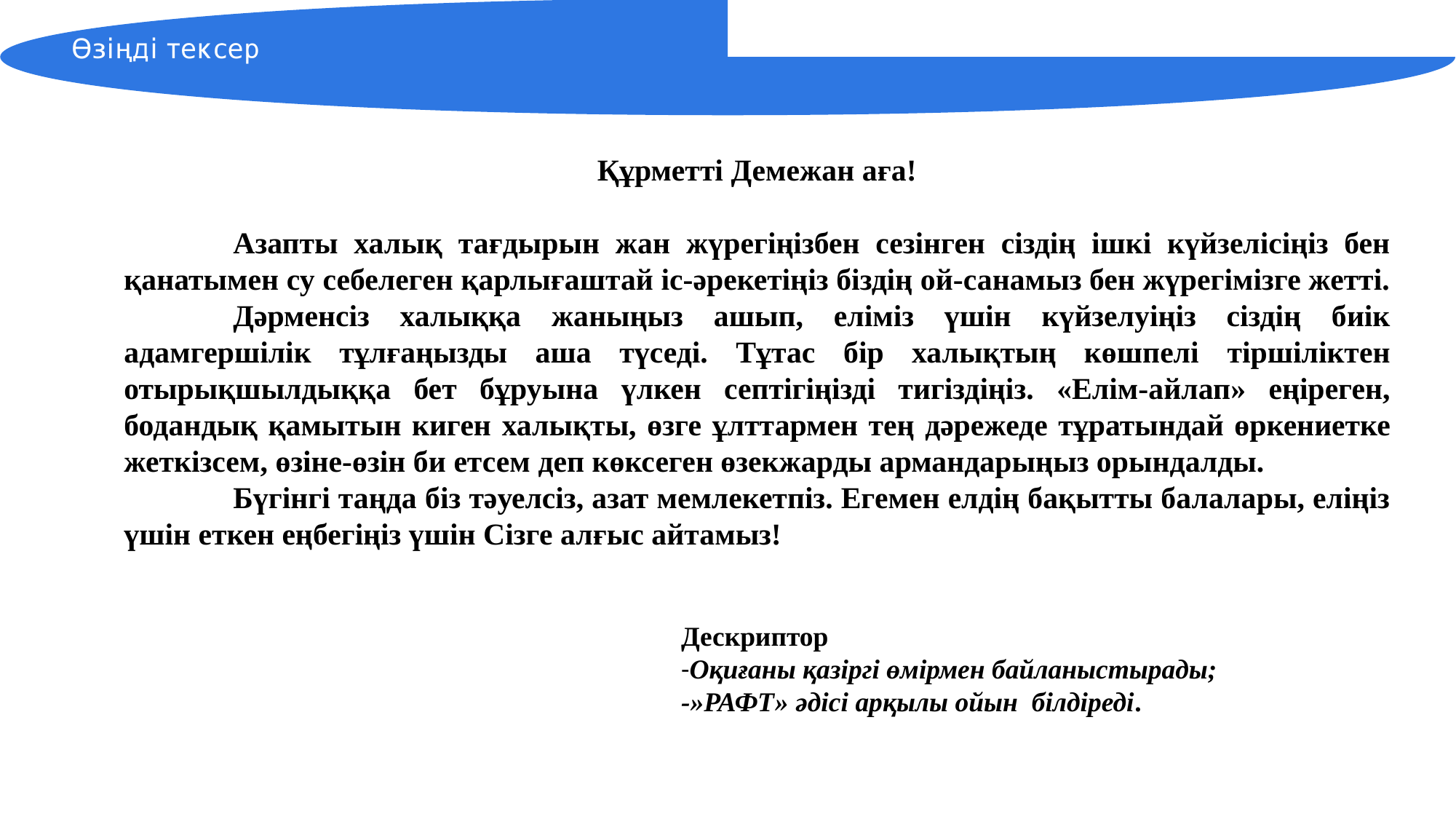

Өзіңді тексер
Құрметті Демежан аға!

	Азапты халық тағдырын жан жүрегіңізбен сезінген сіздің ішкі күйзелісіңіз бен қанатымен су себелеген қарлығаштай іс-әрекетіңіз біздің ой-санамыз бен жүрегімізге жетті.
	Дәрменсіз халыққа жаныңыз ашып, еліміз үшін күйзелуіңіз сіздің биік адамгершілік тұлғаңызды аша түседі. Тұтас бір халықтың көшпелі тіршіліктен отырықшылдыққа бет бұруына үлкен септігіңізді тигіздіңіз. «Елім-айлап» еңіреген, бодандық қамытын киген халықты, өзге ұлттармен тең дәрежеде тұратындай өркениетке жеткізсем, өзіне-өзін би етсем деп көксеген өзекжарды армандарыңыз орындалды.
	Бүгінгі таңда біз тәуелсіз, азат мемлекетпіз. Егемен елдің бақытты балалары, еліңіз үшін еткен еңбегіңіз үшін Сізге алғыс айтамыз!
Дескриптор
-Оқиғаны қазіргі өмірмен байланыстырады;
-»РАФТ» әдісі арқылы ойын  білдіреді.